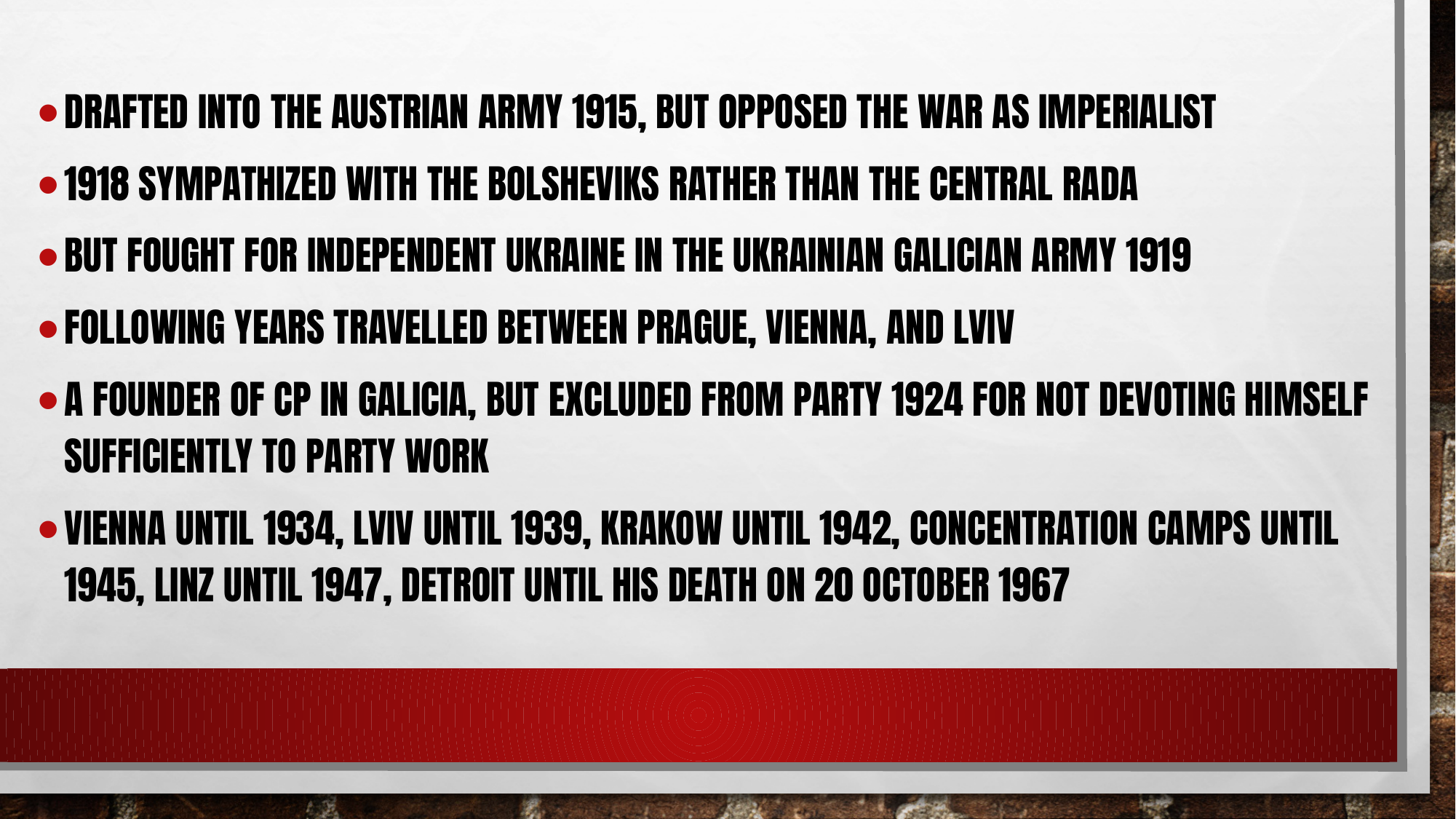

Drafted into the austrian army 1915, but opposed the war as imperialist
1918 sympathized with the bolsheviks rather than the central rada
But Fought for independent ukraine in the ukrainian galician army 1919
Following years travelled between prague, vienna, and Lviv
A founder of cp in galicia, but excluded from party 1924 for not devoting himself sufficiently to party work
Vienna until 1934, lviv until 1939, krakow until 1942, concentration camps until 1945, linz until 1947, detroit until his death on 20 october 1967